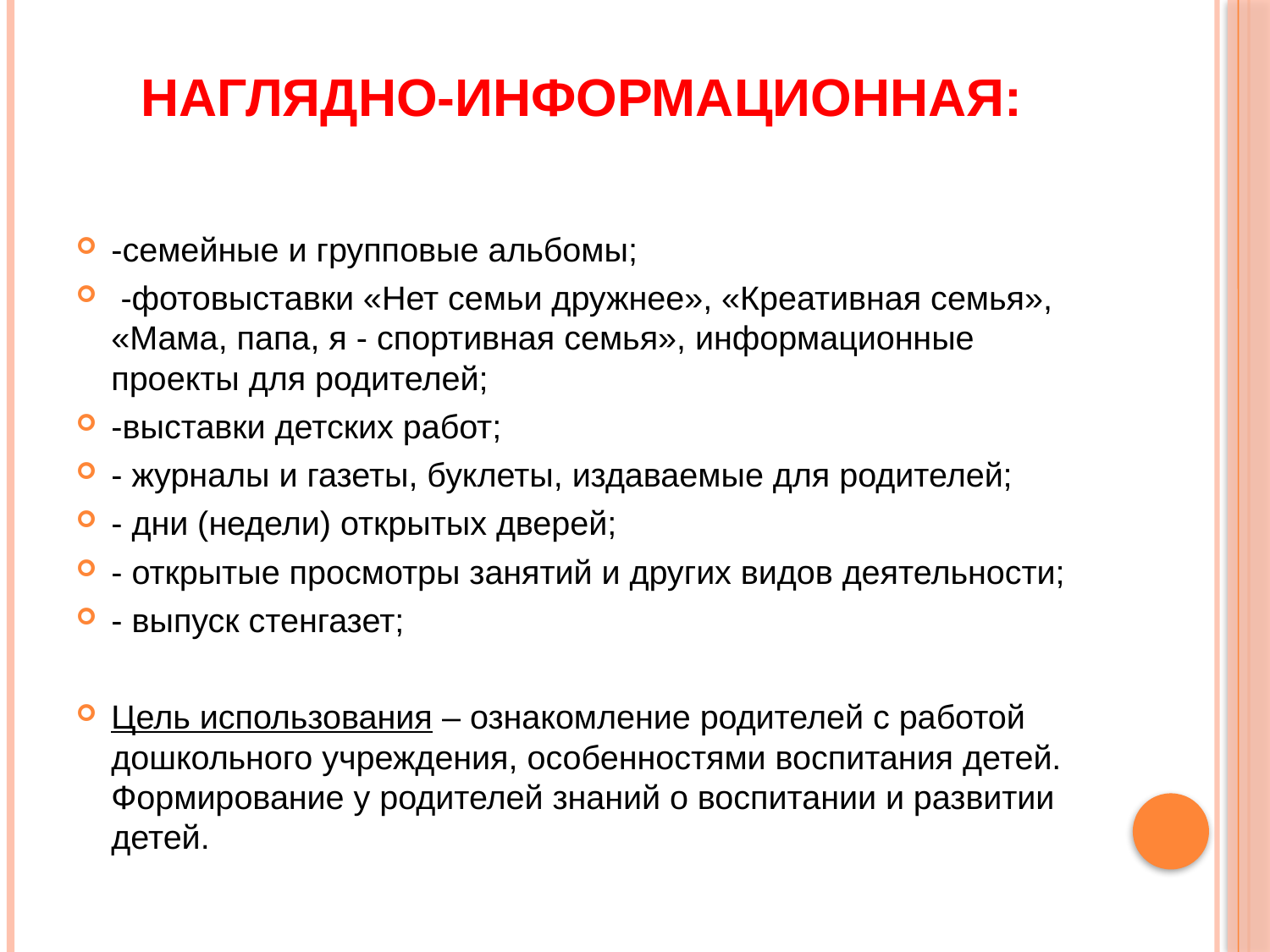

# Наглядно-информационная:
-семейные и групповые альбомы;
 -фотовыставки «Нет семьи дружнее», «Креативная семья», «Мама, папа, я - спортивная семья», информационные проекты для родителей;
-выставки детских работ;
- журналы и газеты, буклеты, издаваемые для родителей;
- дни (недели) открытых дверей;
- открытые просмотры занятий и других видов деятельности;
- выпуск стенгазет;

Цель использования – ознакомление родителей с работой дошкольного учреждения, особенностями воспитания детей. Формирование у родителей знаний о воспитании и развитии детей.